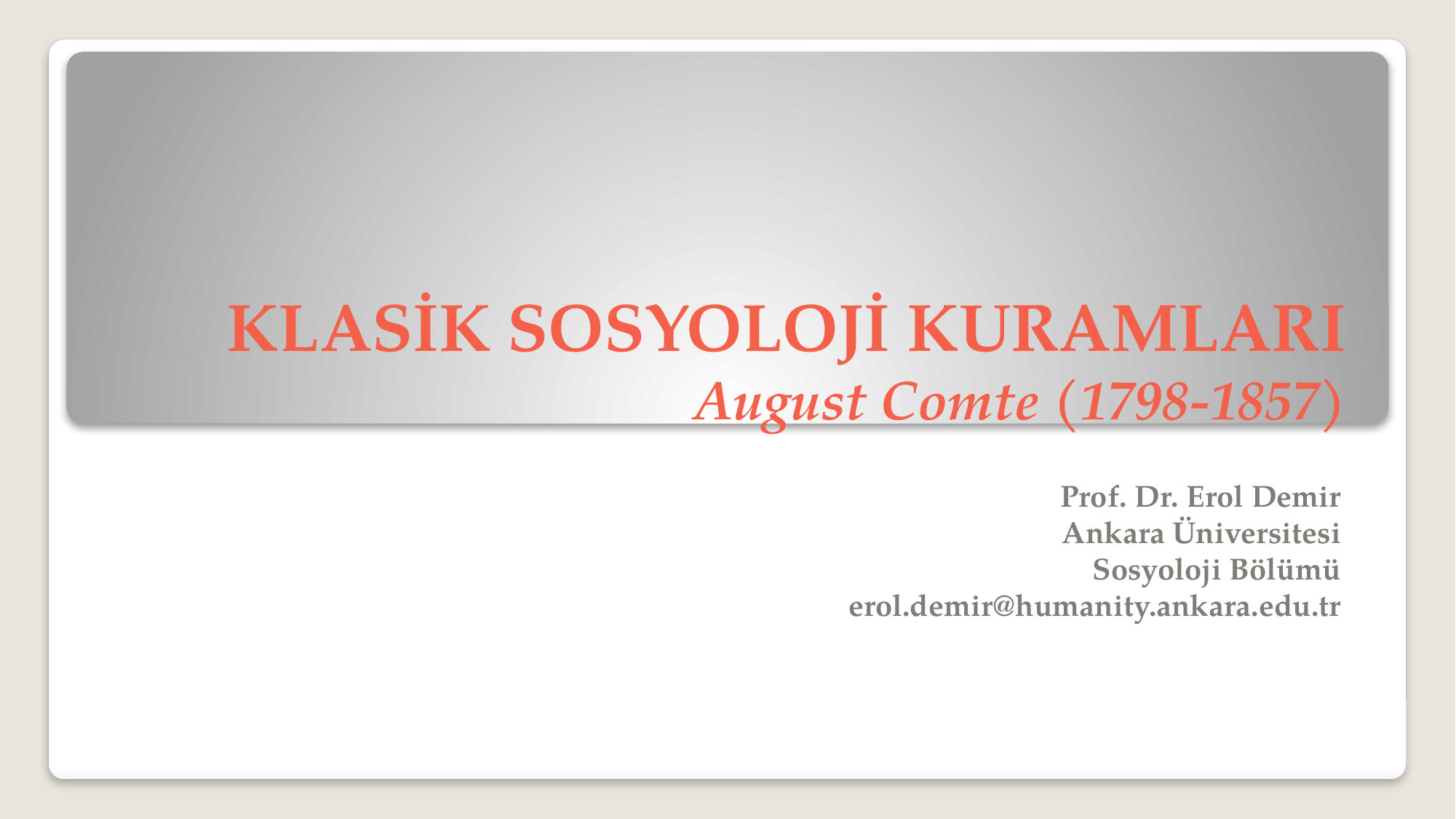

# KLASİK SOSYOLOJİ KURAMLARI August Comte (1798-1857)

Prof. Dr. Erol Demir
Ankara Üniversitesi
Sosyoloji Bölümü
erol.demir@humanity.ankara.edu.tr